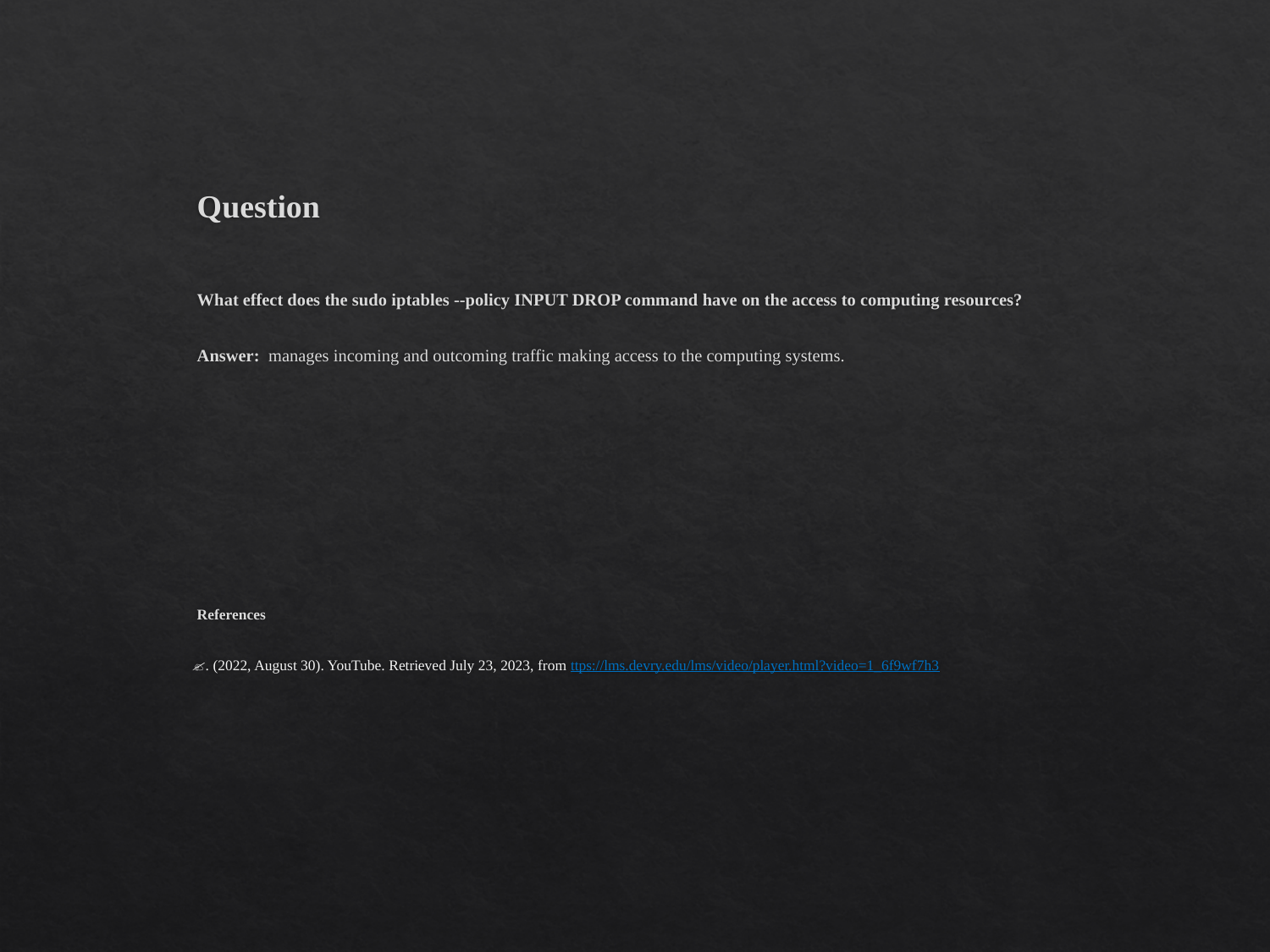

Question

What effect does the sudo iptables --policy INPUT DROP command have on the access to computing resources?

Answer:  manages incoming and outcoming traffic making access to the computing systems.

References

✍️. (2022, August 30). YouTube. Retrieved July 23, 2023, from ttps://lms.devry.edu/lms/video/player.html?video=1_6f9wf7h3